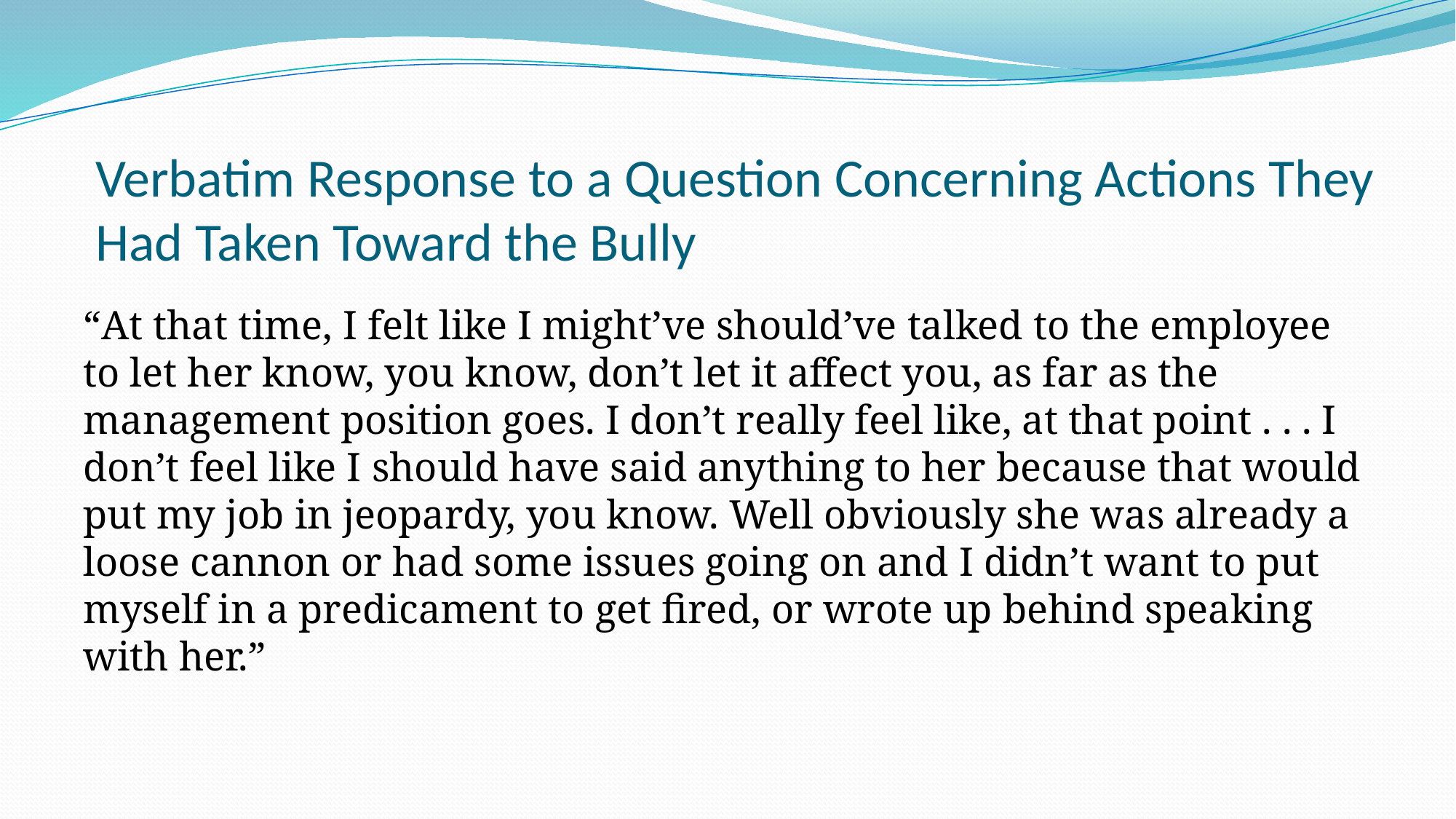

# Verbatim Response to a Question Concerning Actions They Had Taken Toward the Bully
“At that time, I felt like I might’ve should’ve talked to the employee to let her know, you know, don’t let it affect you, as far as the management position goes. I don’t really feel like, at that point . . . I don’t feel like I should have said anything to her because that would put my job in jeopardy, you know. Well obviously she was already a loose cannon or had some issues going on and I didn’t want to put myself in a predicament to get fired, or wrote up behind speaking with her.”